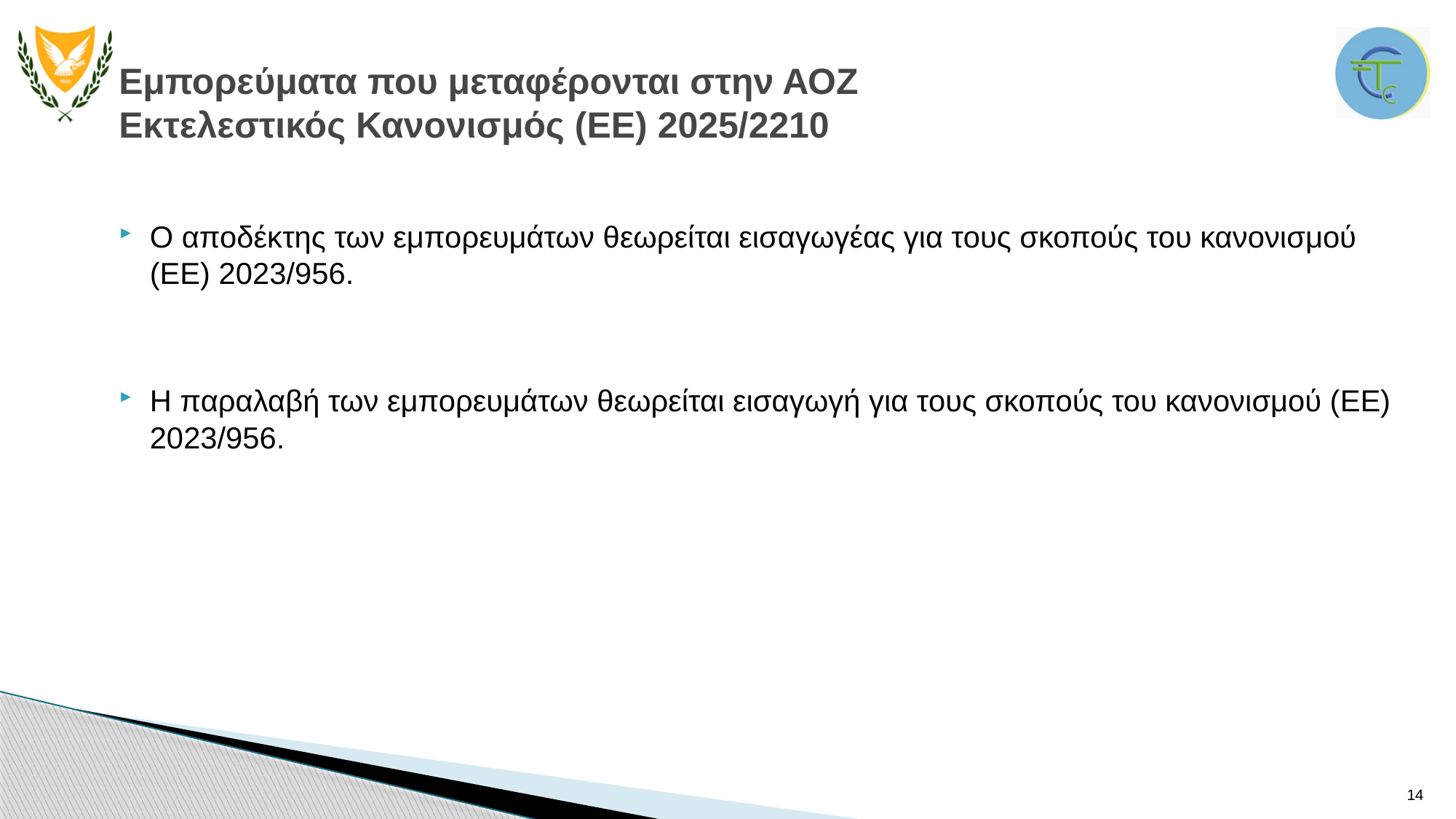

# Εμπορεύματα που μεταφέρονται στην ΑΟΖ Εκτελεστικός Κανονισμός (ΕΕ) 2025/2210

Ο αποδέκτης των εμπορευμάτων θεωρείται εισαγωγέας για τους σκοπούς του κανονισμού (ΕΕ) 2023/956.

Η παραλαβή των εμπορευμάτων θεωρείται εισαγωγή για τους σκοπούς του κανονισμού (ΕΕ) 2023/956.
14